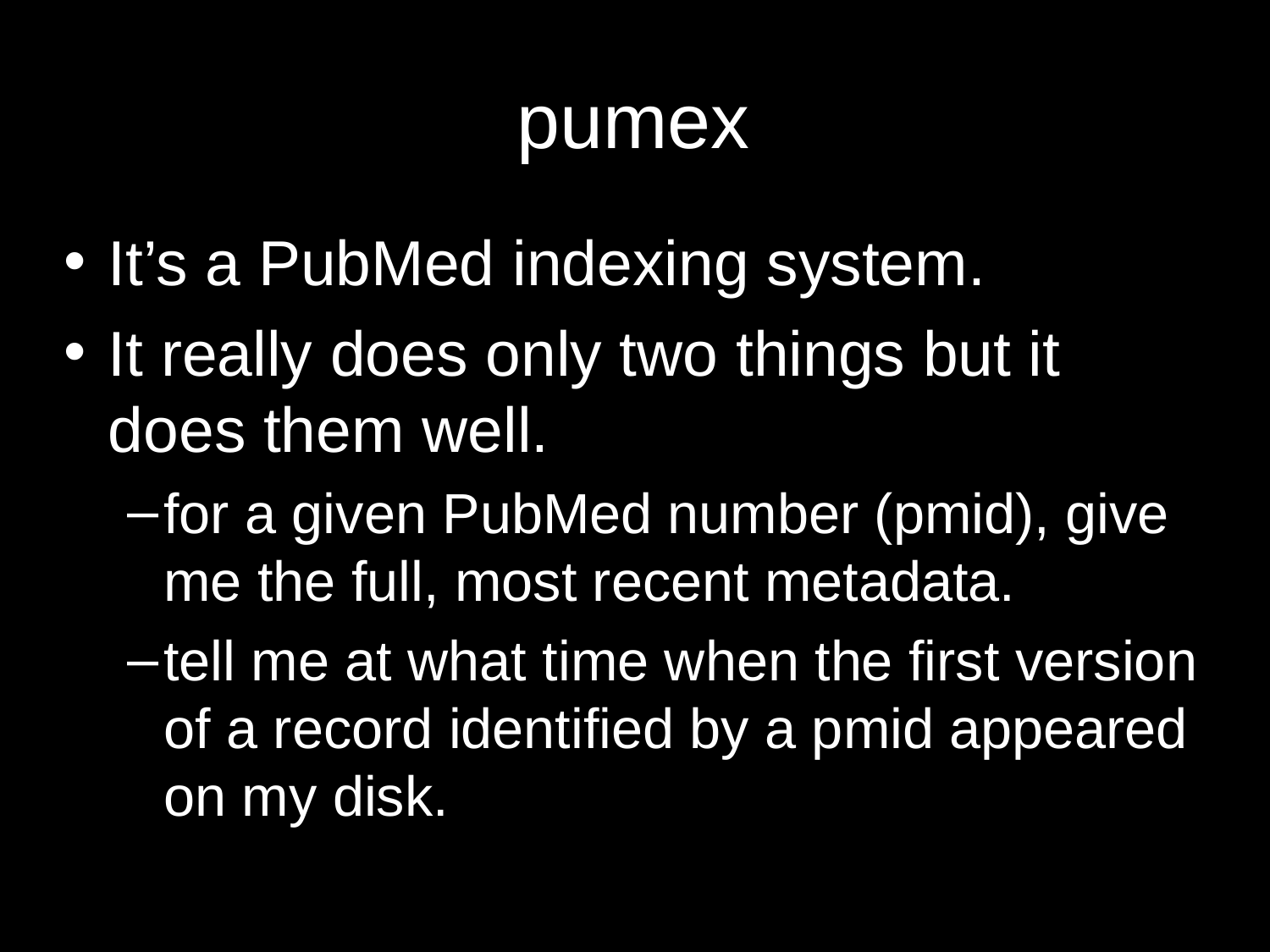

# pumex
It’s a PubMed indexing system.
It really does only two things but it does them well.
for a given PubMed number (pmid), give me the full, most recent metadata.
tell me at what time when the first version of a record identified by a pmid appeared on my disk.